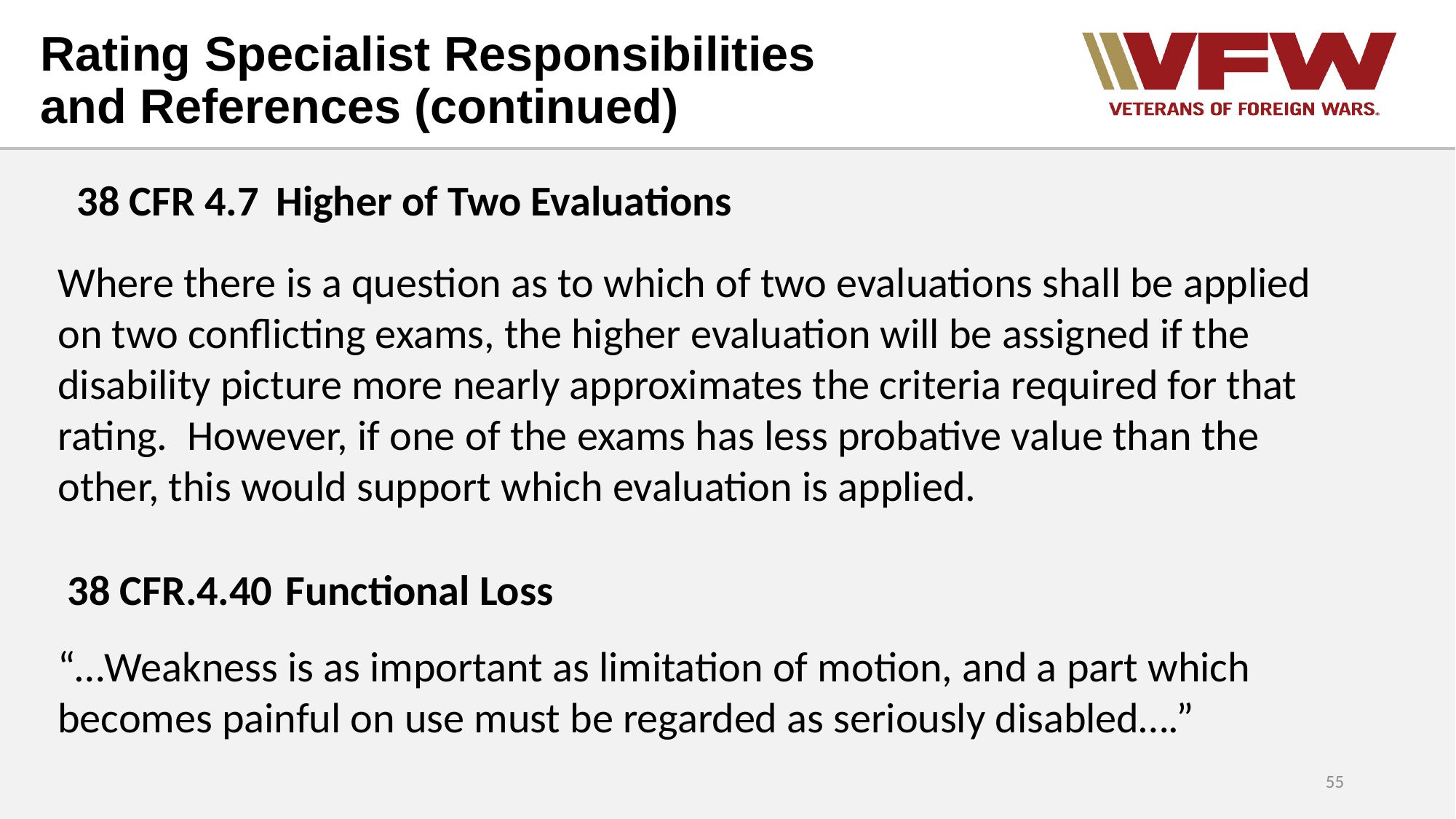

# Rating Specialist Responsibilities and References (continued)
  38 CFR 4.7	Higher of Two Evaluations

Where there is a question as to which of two evaluations shall be applied on two conflicting exams, the higher evaluation will be assigned if the disability picture more nearly approximates the criteria required for that rating.  However, if one of the exams has less probative value than the other, this would support which evaluation is applied.

 38 CFR.4.40	 Functional Loss

“…Weakness is as important as limitation of motion, and a part which becomes painful on use must be regarded as seriously disabled….”

55